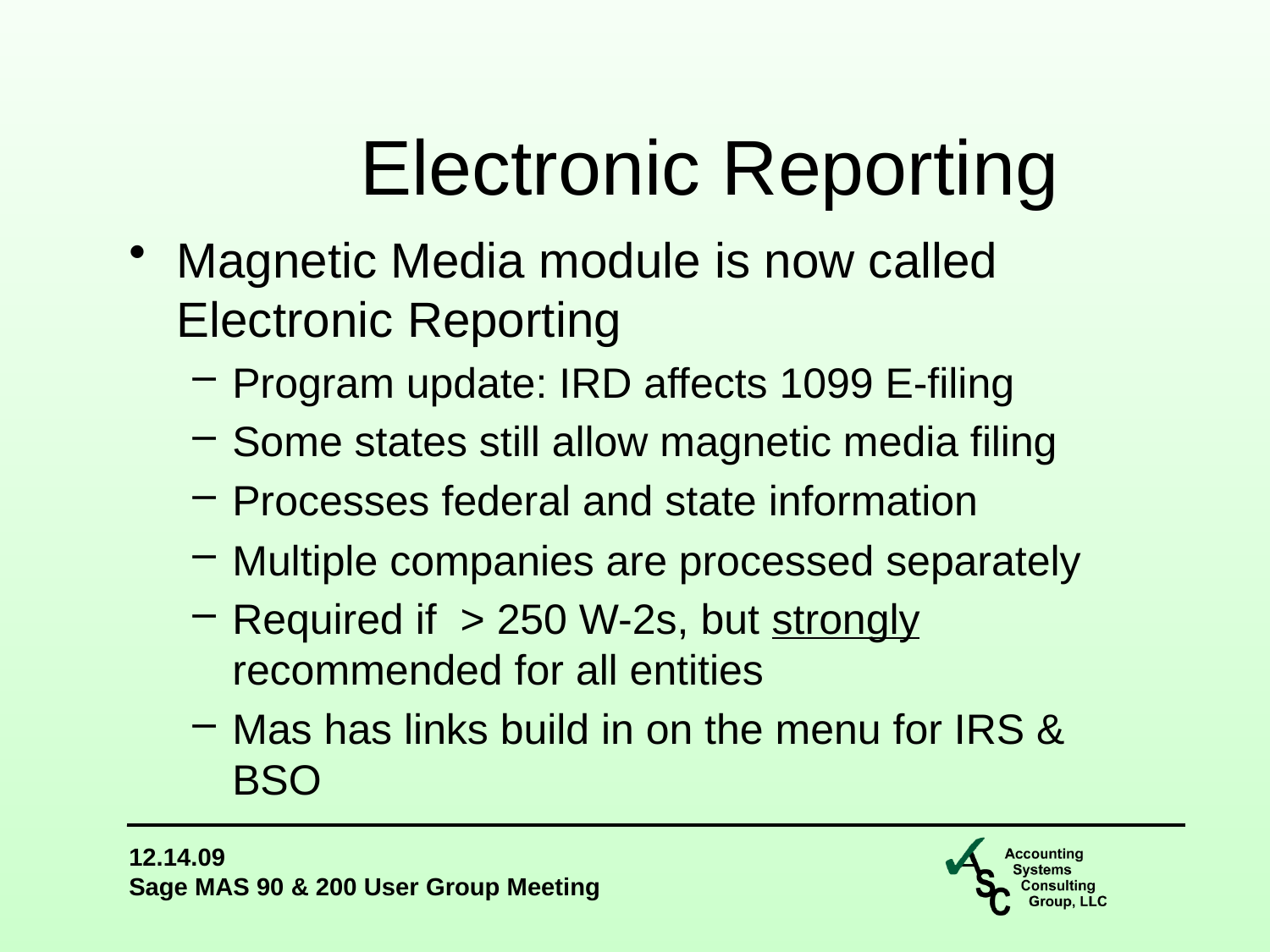

Electronic Reporting
Magnetic Media module is now called Electronic Reporting
Program update: IRD affects 1099 E-filing
Some states still allow magnetic media filing
Processes federal and state information
Multiple companies are processed separately
Required if  > 250 W-2s, but strongly recommended for all entities
Mas has links build in on the menu for IRS & BSO